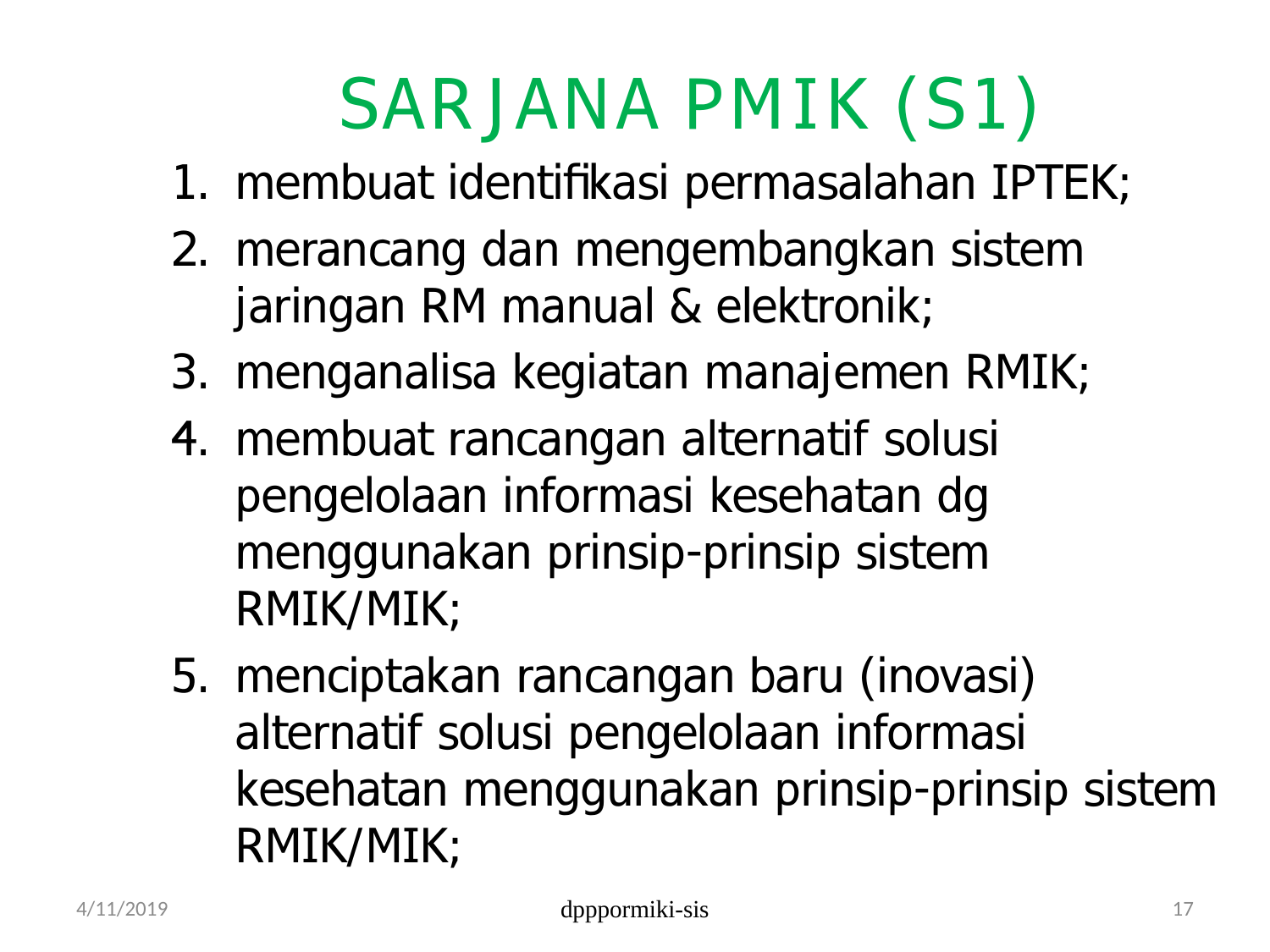

SARJANA PMIK (S1)
membuat identifikasi permasalahan IPTEK;
merancang dan mengembangkan sistem jaringan RM manual & elektronik;
menganalisa kegiatan manajemen RMIK;
membuat rancangan alternatif solusi pengelolaan informasi kesehatan dg menggunakan prinsip-prinsip sistem RMIK/MIK;
menciptakan rancangan baru (inovasi) alternatif solusi pengelolaan informasi kesehatan menggunakan prinsip-prinsip sistem RMIK/MIK;

4/11/2019
dpppormiki-sis
17